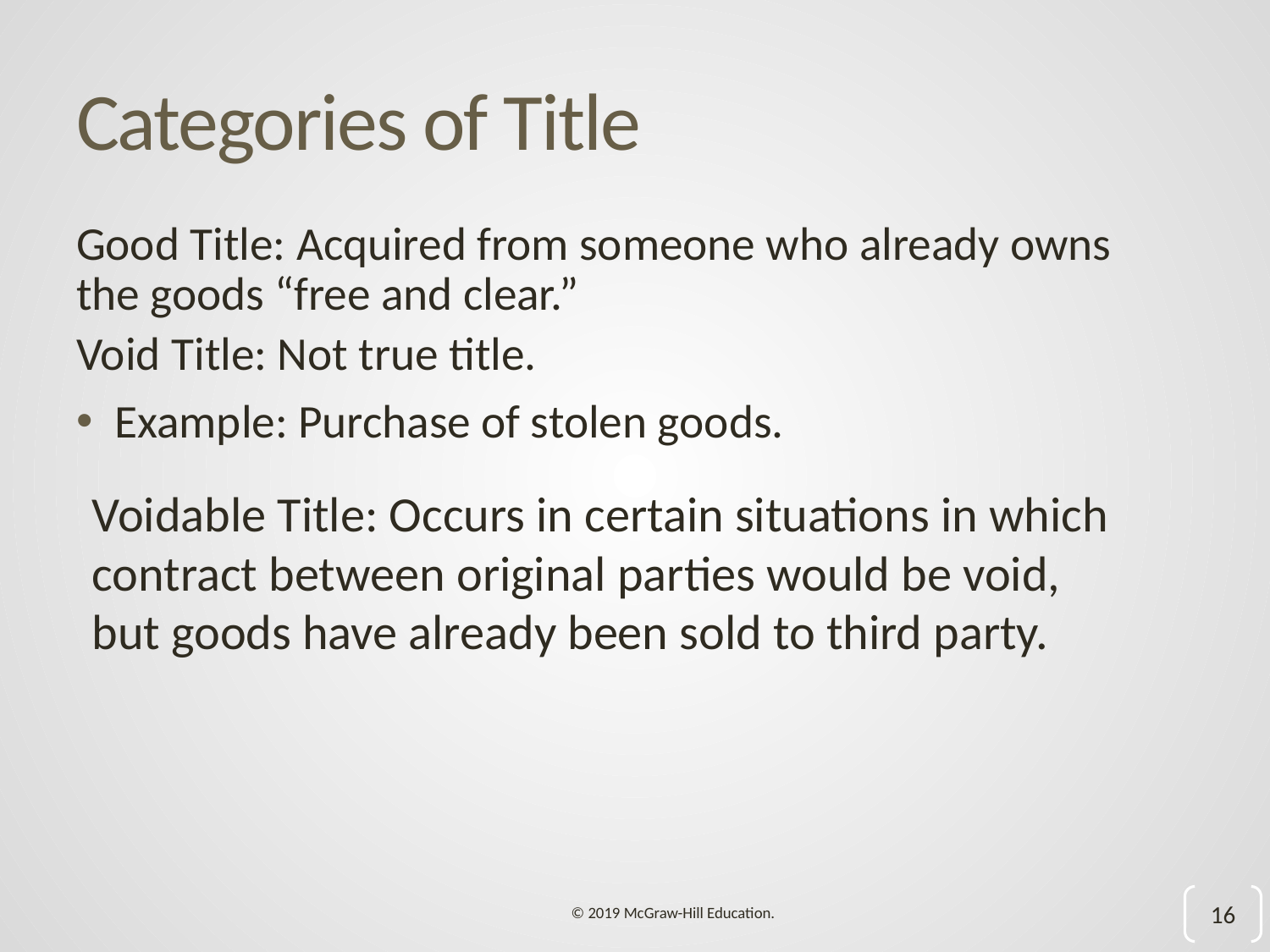

# Categories of Title
Good Title: Acquired from someone who already owns the goods “free and clear.”
Void Title: Not true title.
Example: Purchase of stolen goods.
Voidable Title: Occurs in certain situations in which contract between original parties would be void, but goods have already been sold to third party.
16